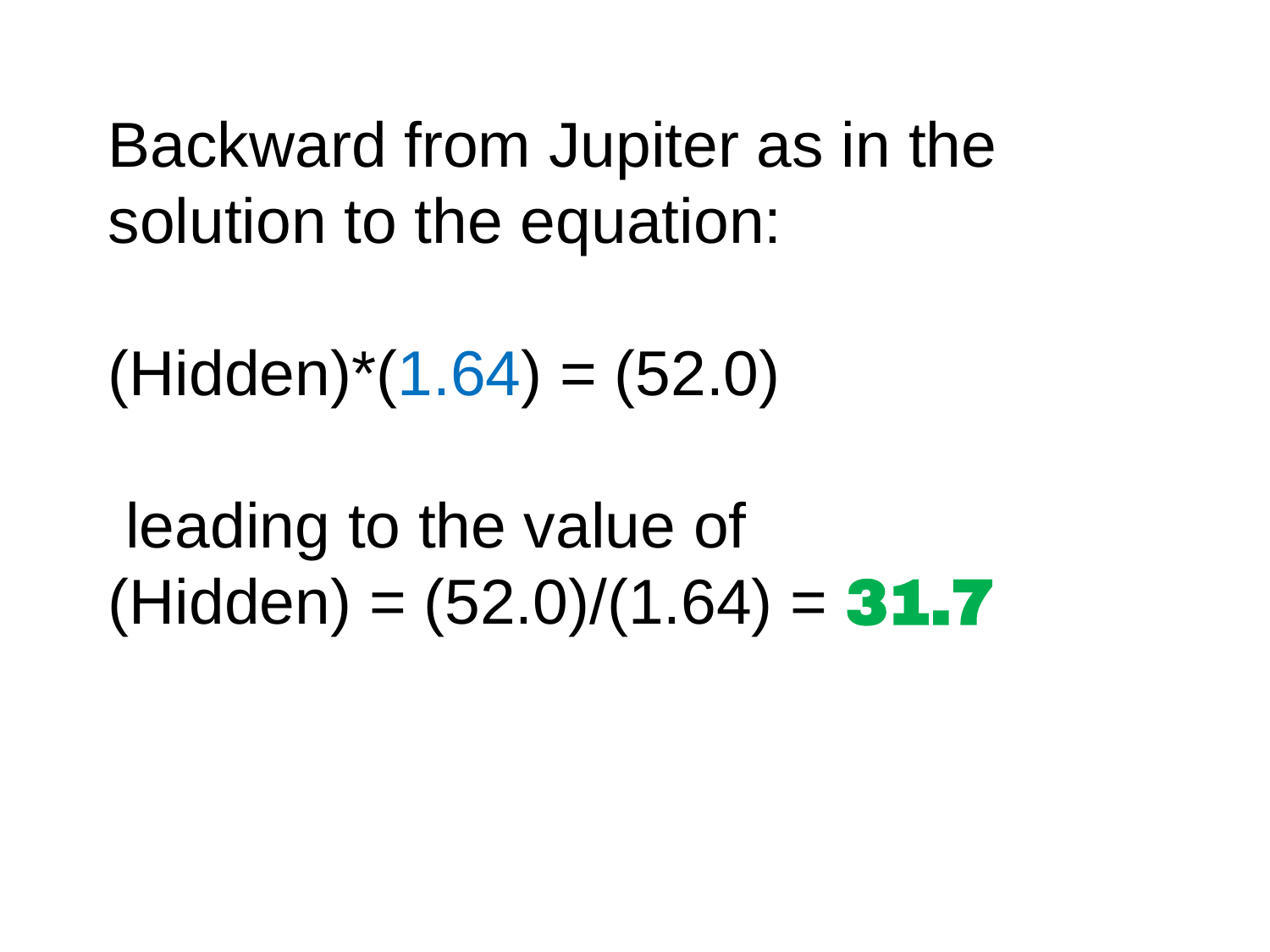

# Backward from Jupiter as in the solution to the equation: (Hidden)*(1.64) = (52.0) leading to the value of (Hidden) = (52.0)/(1.64) = 31.7